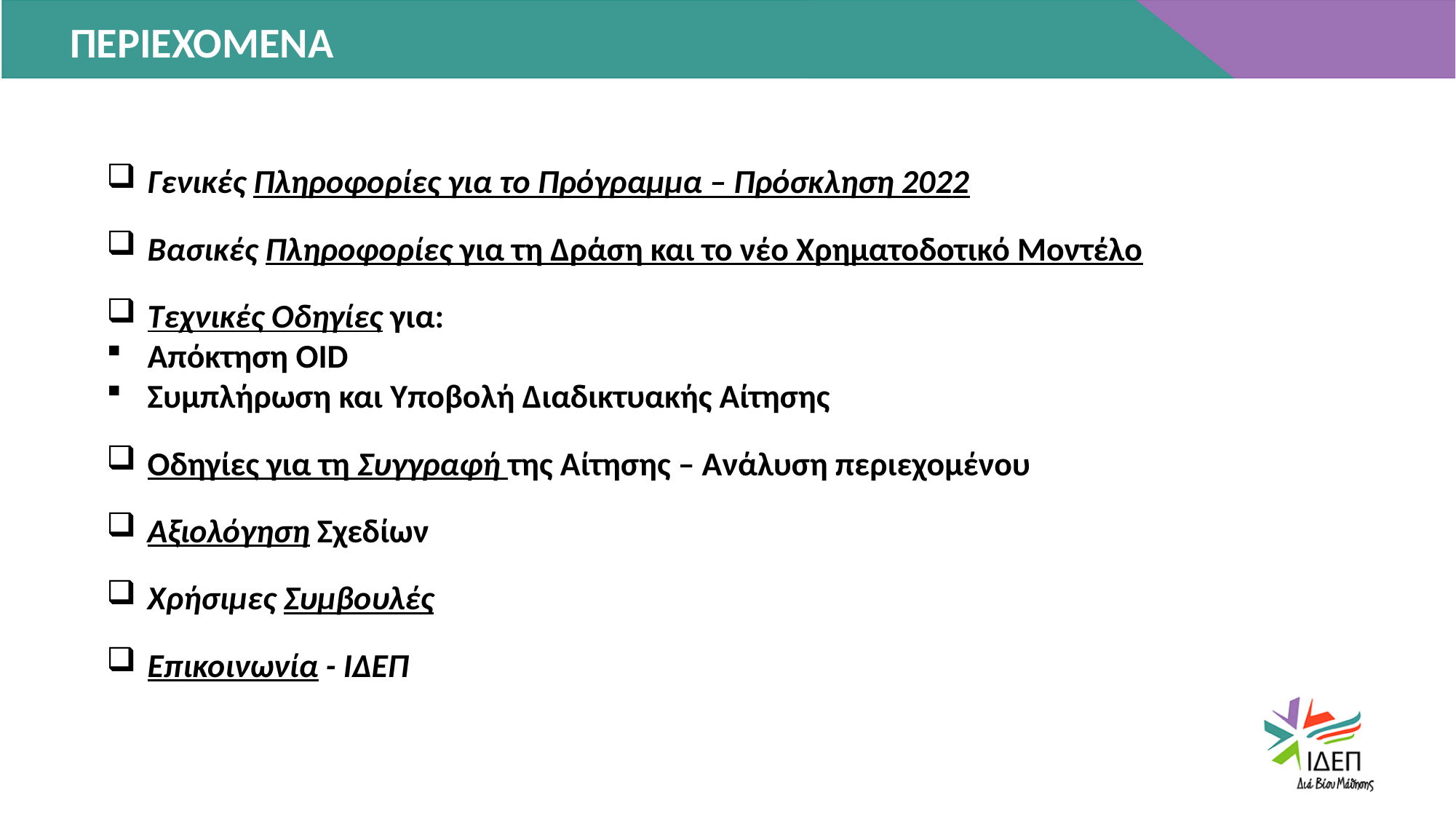

ΠΕΡΙΕΧΟΜΕΝΑ

LOREM IPSUM
LOREM IPSUM
LOREM IPSUM

Γενικές Πληροφορίες για το Πρόγραμμα – Πρόσκληση 2022

Βασικές Πληροφορίες για τη Δράση και το νέο Χρηματοδοτικό Μοντέλο

Τεχνικές Οδηγίες για:
Απόκτηση OID
Συμπλήρωση και Υποβολή Διαδικτυακής Αίτησης

Οδηγίες για τη Συγγραφή της Αίτησης – Ανάλυση περιεχομένου

Αξιολόγηση Σχεδίων

Χρήσιμες Συμβουλές

Επικοινωνία - ΙΔΕΠ